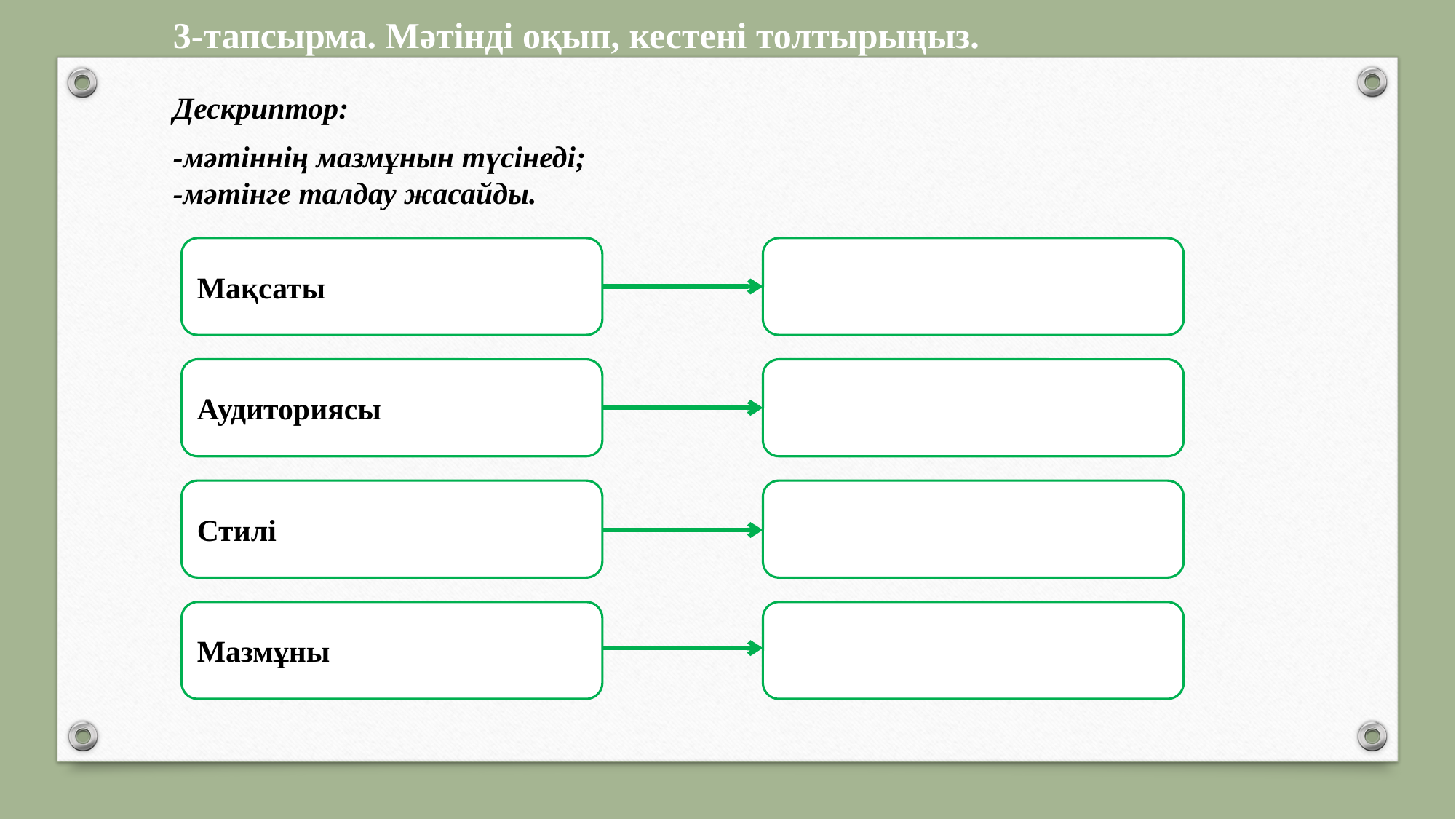

3-тапсырма. Мәтінді оқып, кестені толтырыңыз.

Дескриптор:
-мәтіннің мазмұнын түсінеді;
-мәтінге талдау жасайды.
Мақсаты

Аудиториясы

Стилі

Мазмұны